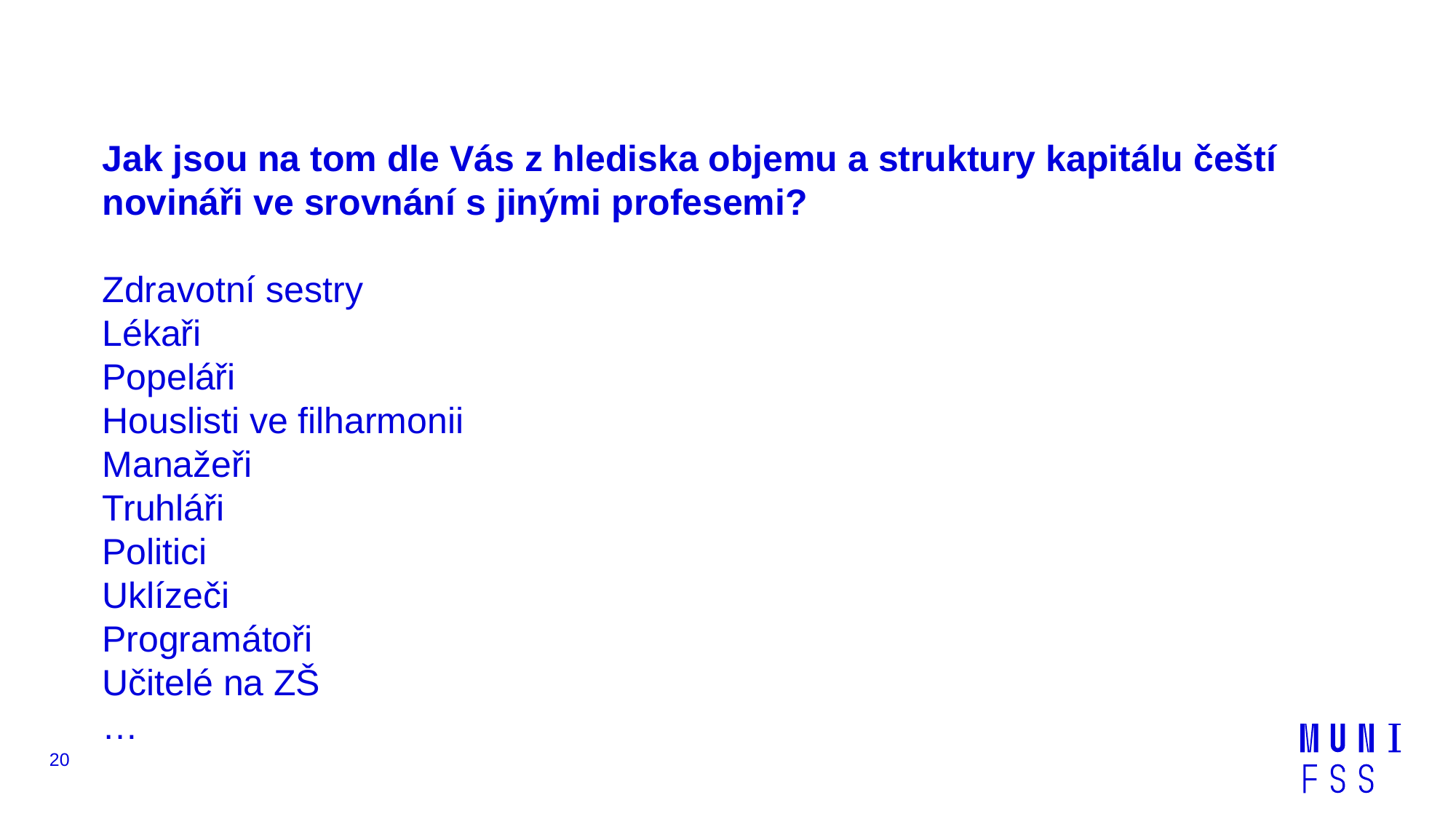

Jak jsou na tom dle Vás z hlediska objemu a struktury kapitálu čeští novináři ve srovnání s jinými profesemi?

Zdravotní sestry
Lékaři
Popeláři
Houslisti ve filharmonii
Manažeři
Truhláři
Politici
Uklízeči
Programátoři
Učitelé na ZŠ
…
20